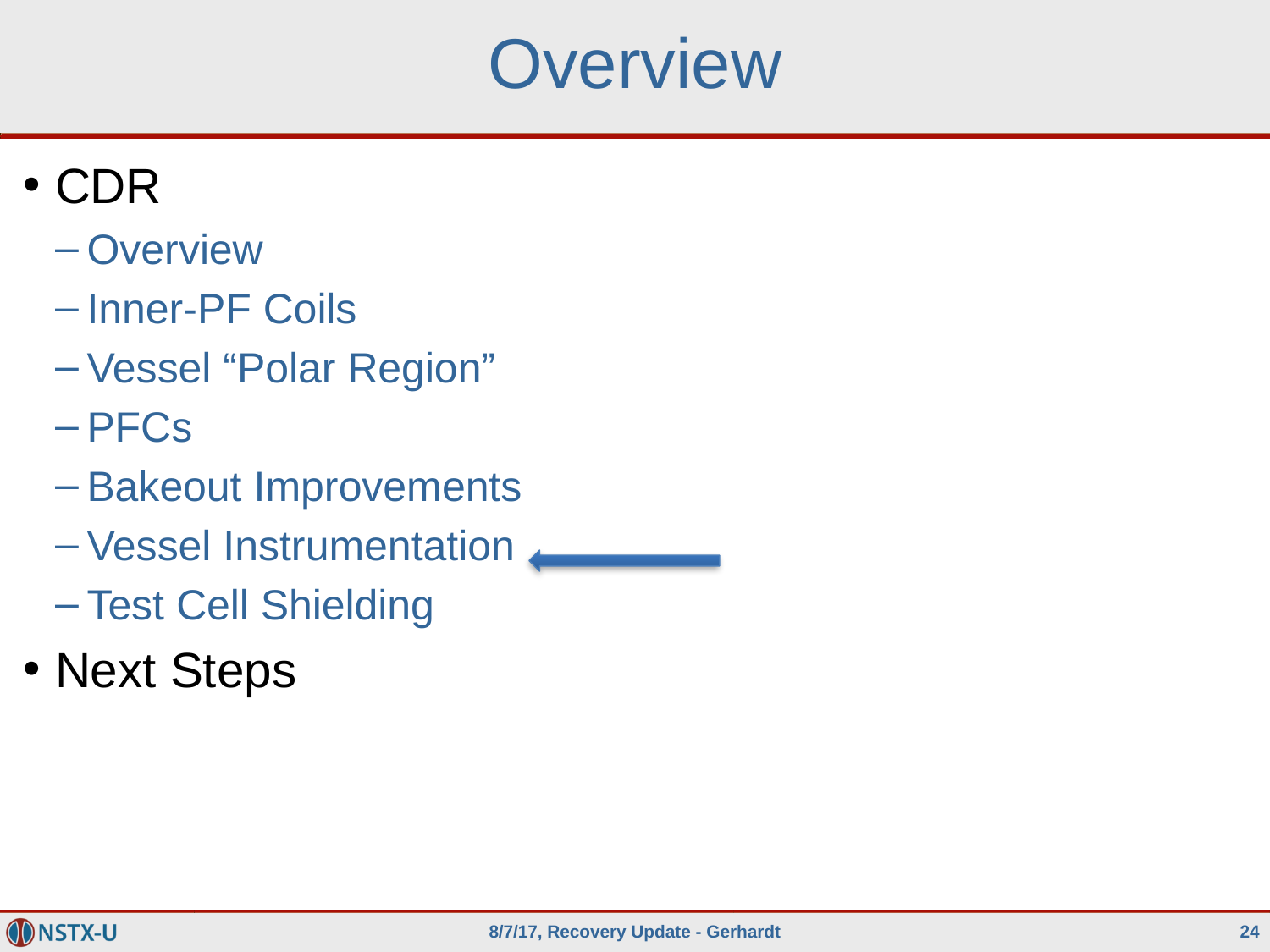

# Overview
CDR
Overview
Inner-PF Coils
Vessel “Polar Region”
PFCs
Bakeout Improvements
Vessel Instrumentation
Test Cell Shielding
Next Steps